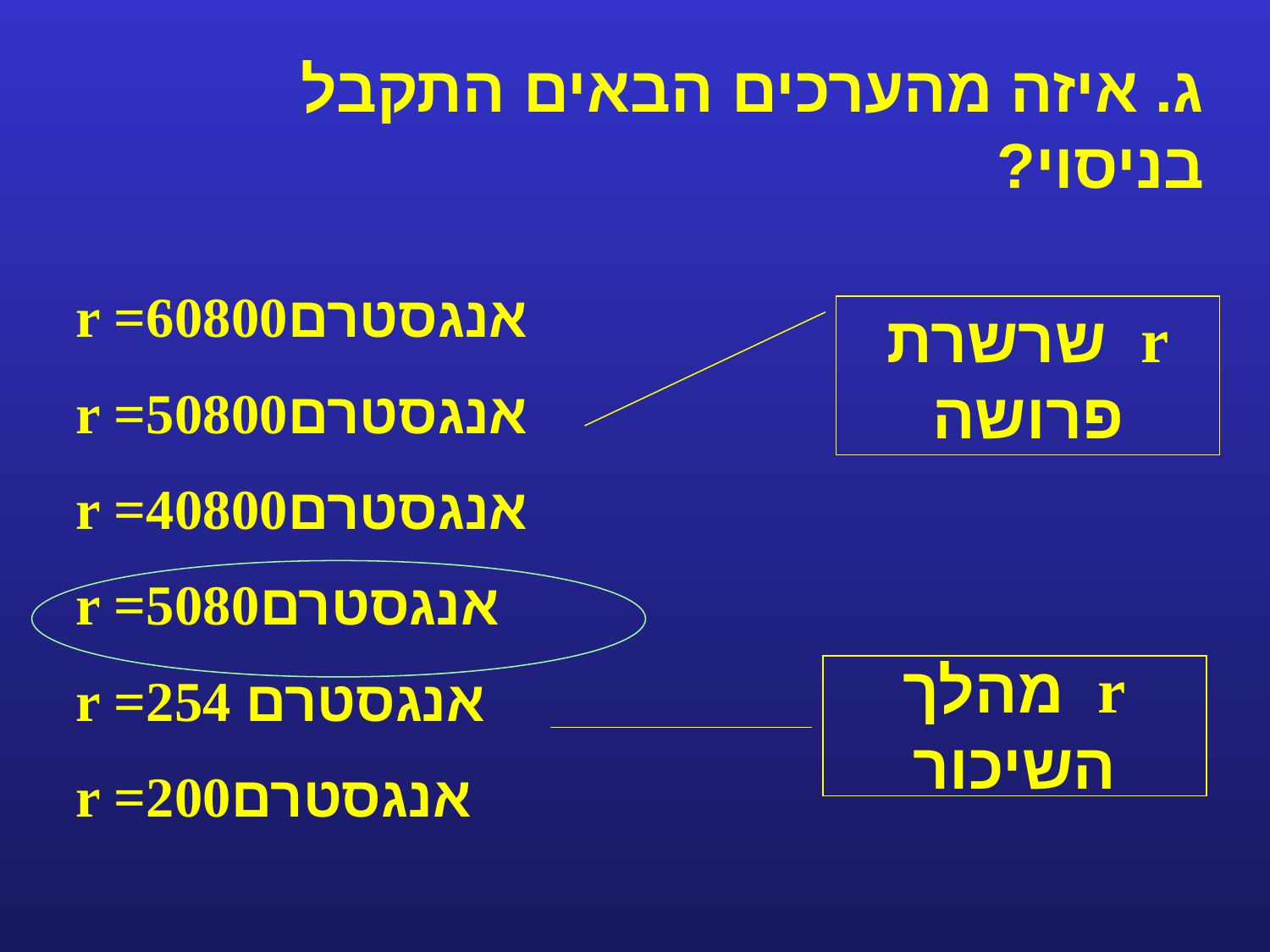

ג. איזה מהערכים הבאים התקבל בניסוי?
r =60800אנגסטרם
r =50800אנגסטרם
r =40800אנגסטרם
r =5080אנגסטרם
r =254 אנגסטרם
r =200אנגסטרם
r  שרשרת פרושה

r  מהלך השיכור